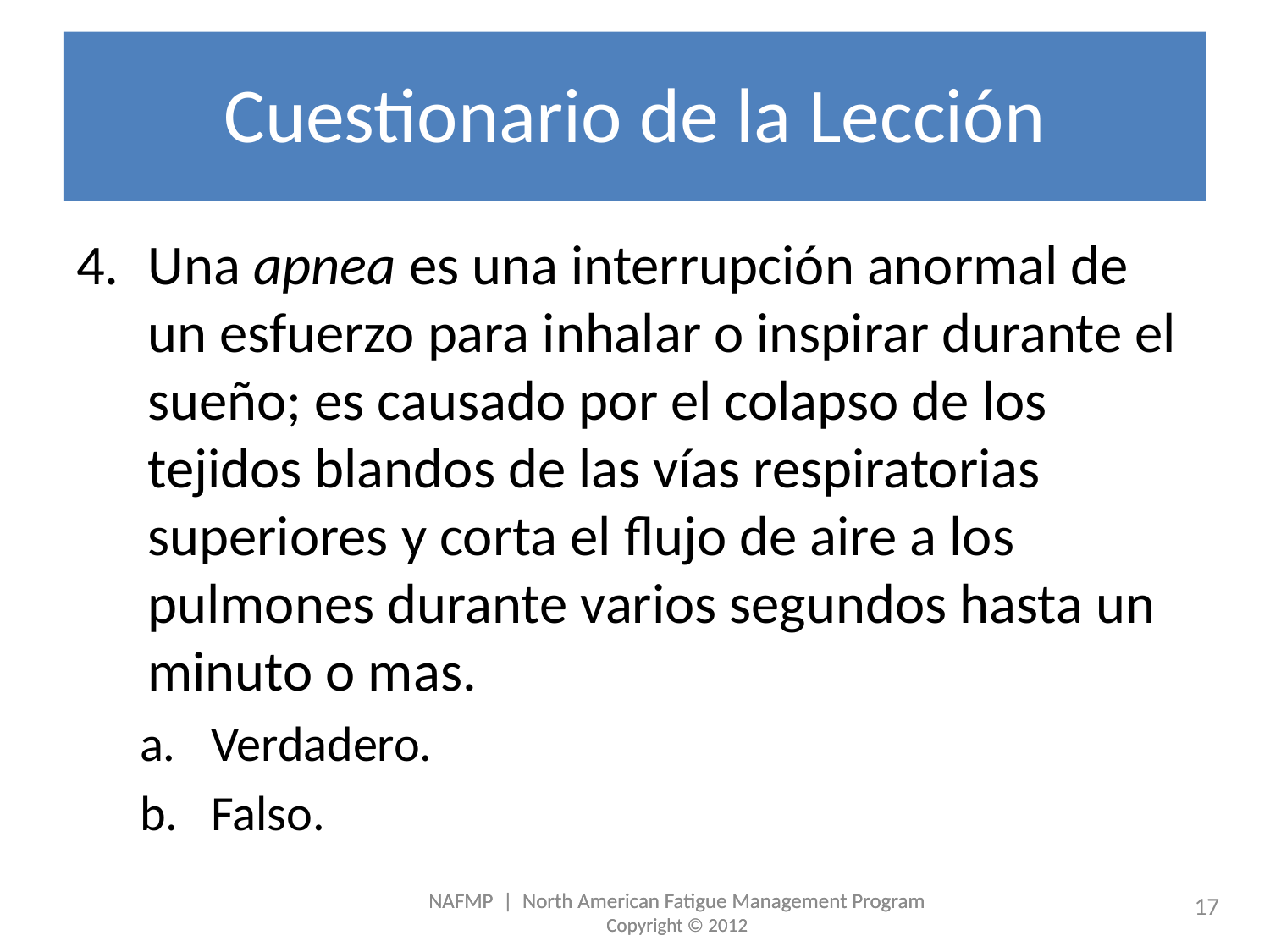

# Cuestionario de la Lección
Una apnea es una interrupción anormal de un esfuerzo para inhalar o inspirar durante el sueño; es causado por el colapso de los tejidos blandos de las vías respiratorias superiores y corta el flujo de aire a los pulmones durante varios segundos hasta un minuto o mas.
Verdadero.
Falso.